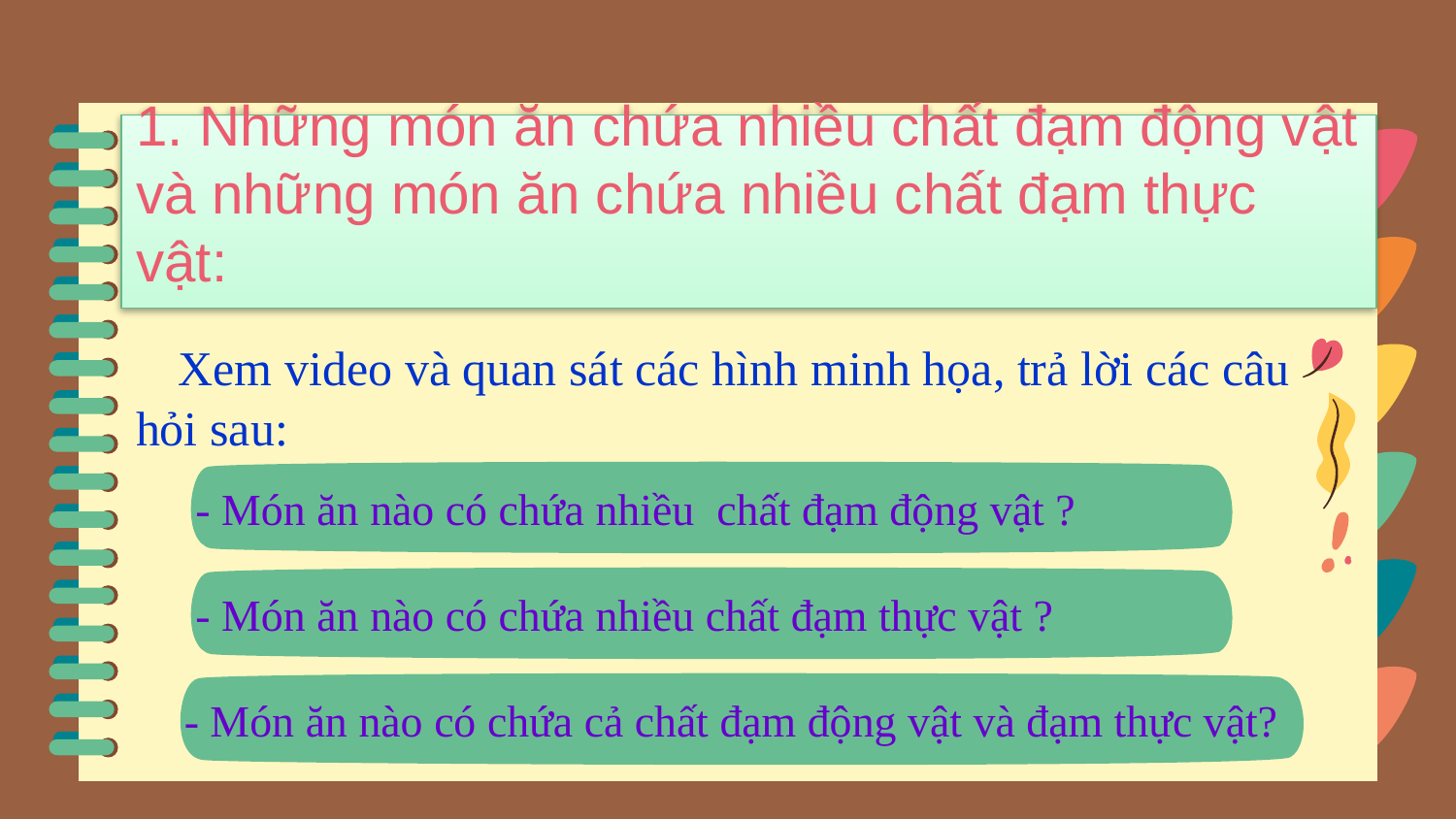

# 1. Những món ăn chứa nhiều chất đạm động vật và những món ăn chứa nhiều chất đạm thực vật:
   Xem video và quan sát các hình minh họa, trả lời các câu hỏi sau:
- Món ăn nào có chứa nhiều  chất đạm động vật ?
- Món ăn nào có chứa nhiều chất đạm thực vật ?

- Món ăn nào có chứa cả chất đạm động vật và đạm thực vật?